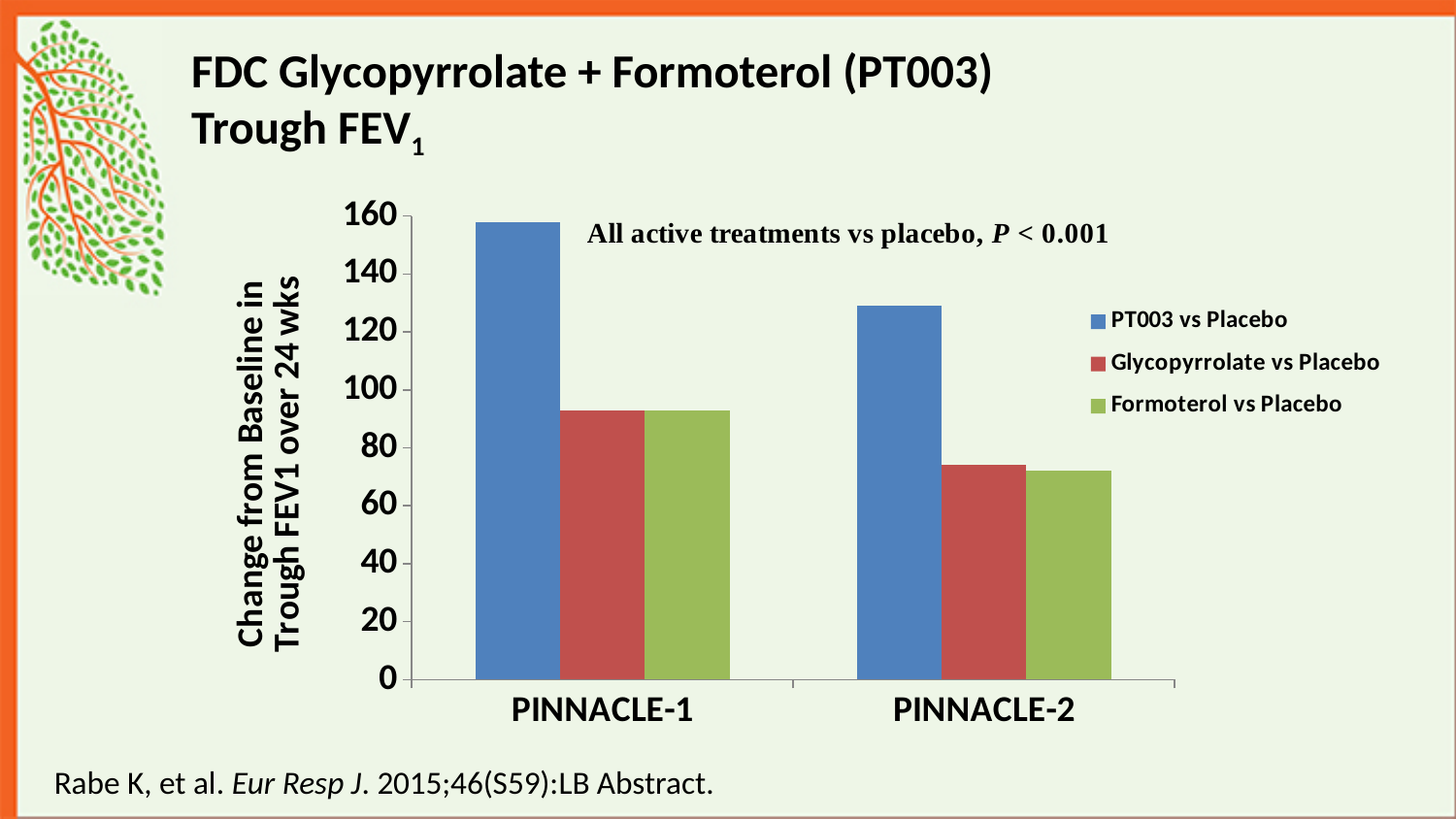

# FDC Glycopyrrolate + Formoterol (PT003) Trough FEV1

### Chart

| Category | PT003 vs Placebo | Glycopyrrolate vs Placebo | Formoterol vs Placebo |
|---|---|---|---|
| PINNACLE-1 | 158.0 | 93.0 | 93.0 |
| PINNACLE-2 | 129.0 | 74.0 | 72.0 |
Rabe K, et al. Eur Resp J. 2015;46(S59):LB Abstract.